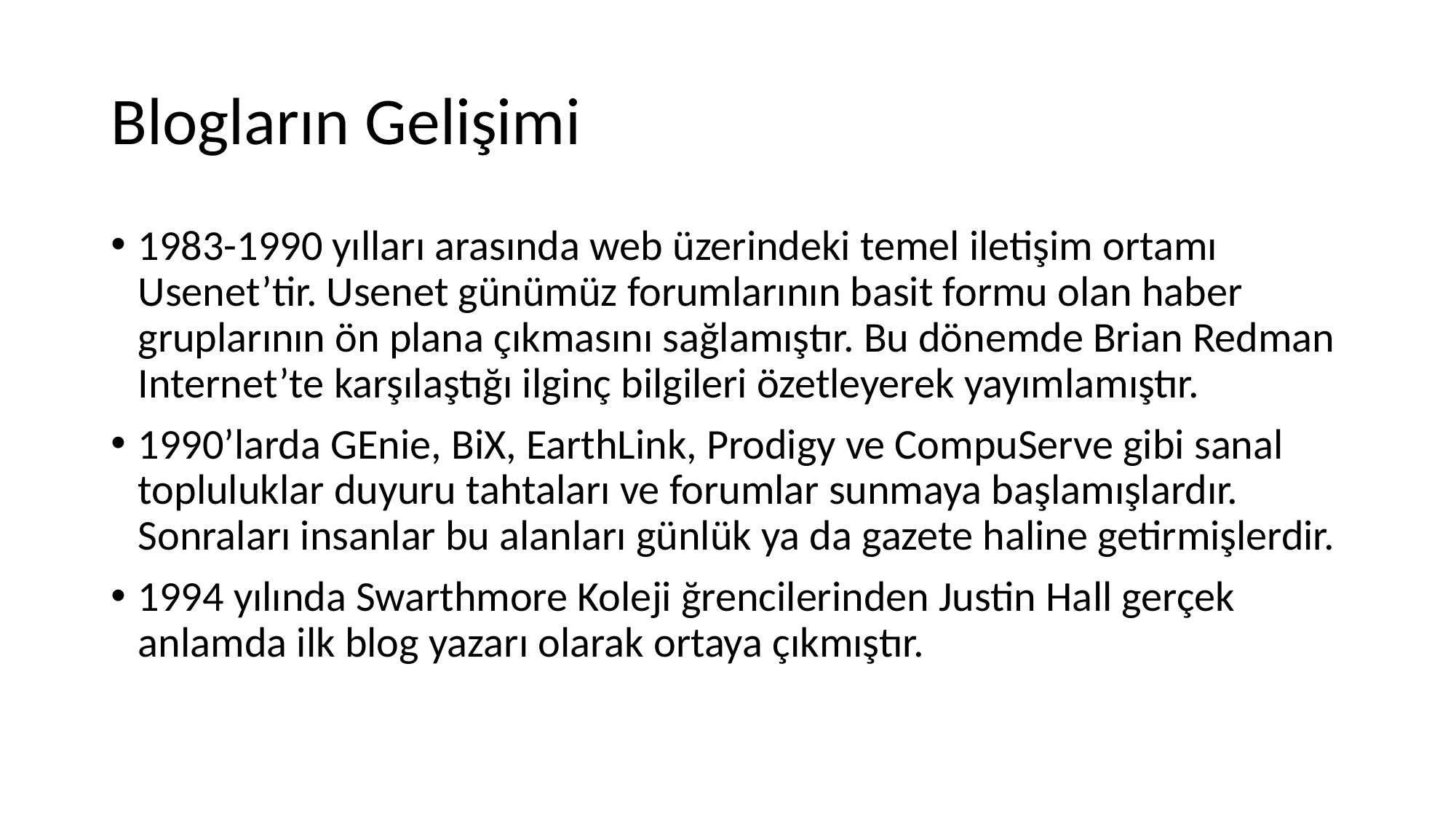

# Blogların Gelişimi
1983-1990 yılları arasında web üzerindeki temel iletişim ortamı Usenet’tir. Usenet günümüz forumlarının basit formu olan haber gruplarının ön plana çıkmasını sağlamıştır. Bu dönemde Brian Redman Internet’te karşılaştığı ilginç bilgileri özetleyerek yayımlamıştır.
1990’larda GEnie, BiX, EarthLink, Prodigy ve CompuServe gibi sanal topluluklar duyuru tahtaları ve forumlar sunmaya başlamışlardır. Sonraları insanlar bu alanları günlük ya da gazete haline getirmişlerdir.
1994 yılında Swarthmore Koleji ğrencilerinden Justin Hall gerçek anlamda ilk blog yazarı olarak ortaya çıkmıştır.